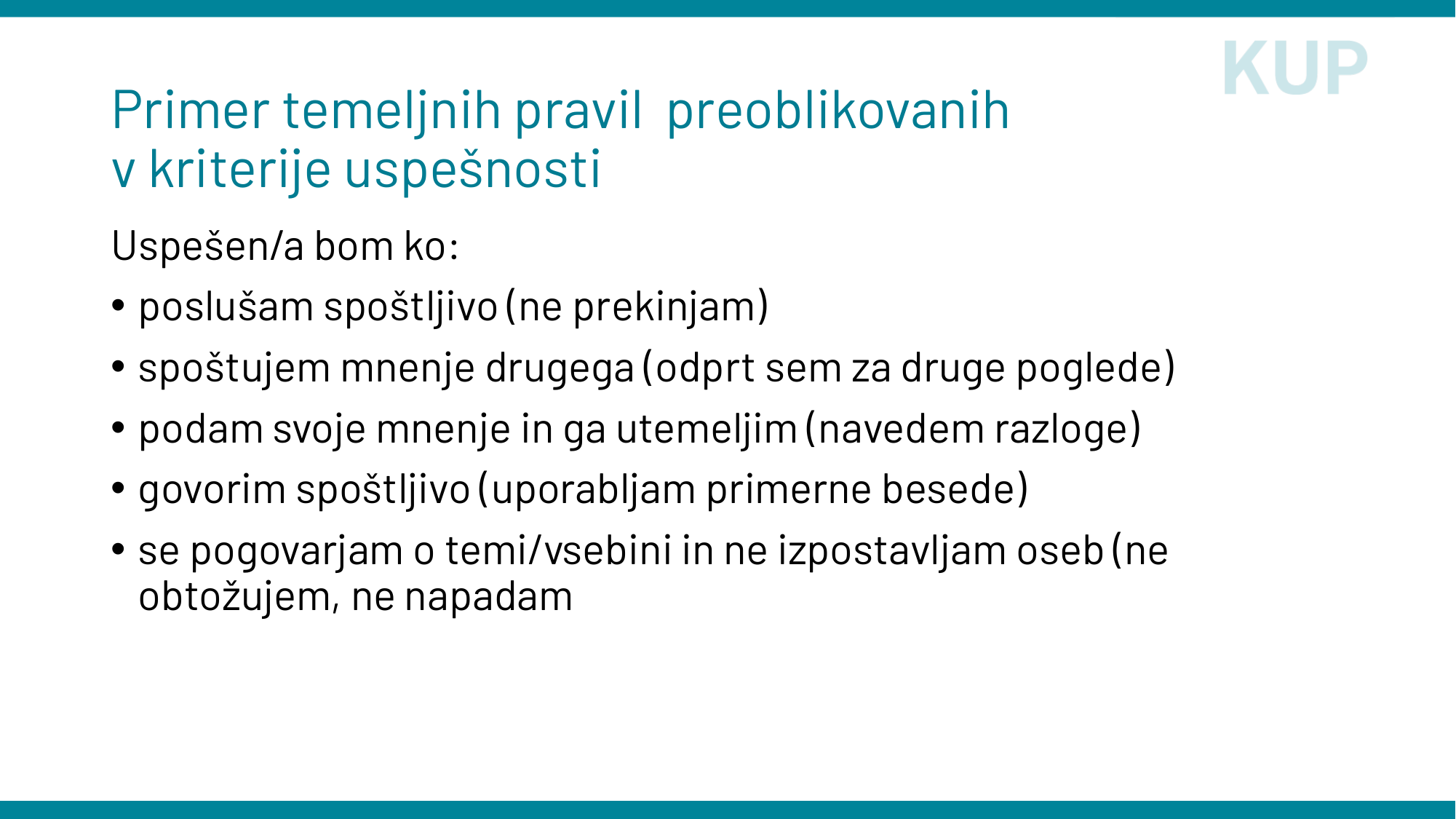

# Primer temeljnih pravil  preoblikovanih v kriterije uspešnosti
Uspešen/a bom ko:
poslušam spoštljivo (ne prekinjam)
spoštujem mnenje drugega (odprt sem za druge poglede)
podam svoje mnenje in ga utemeljim (navedem razloge)
govorim spoštljivo (uporabljam primerne besede)
se pogovarjam o temi/vsebini in ne izpostavljam oseb (ne obtožujem, ne napadam